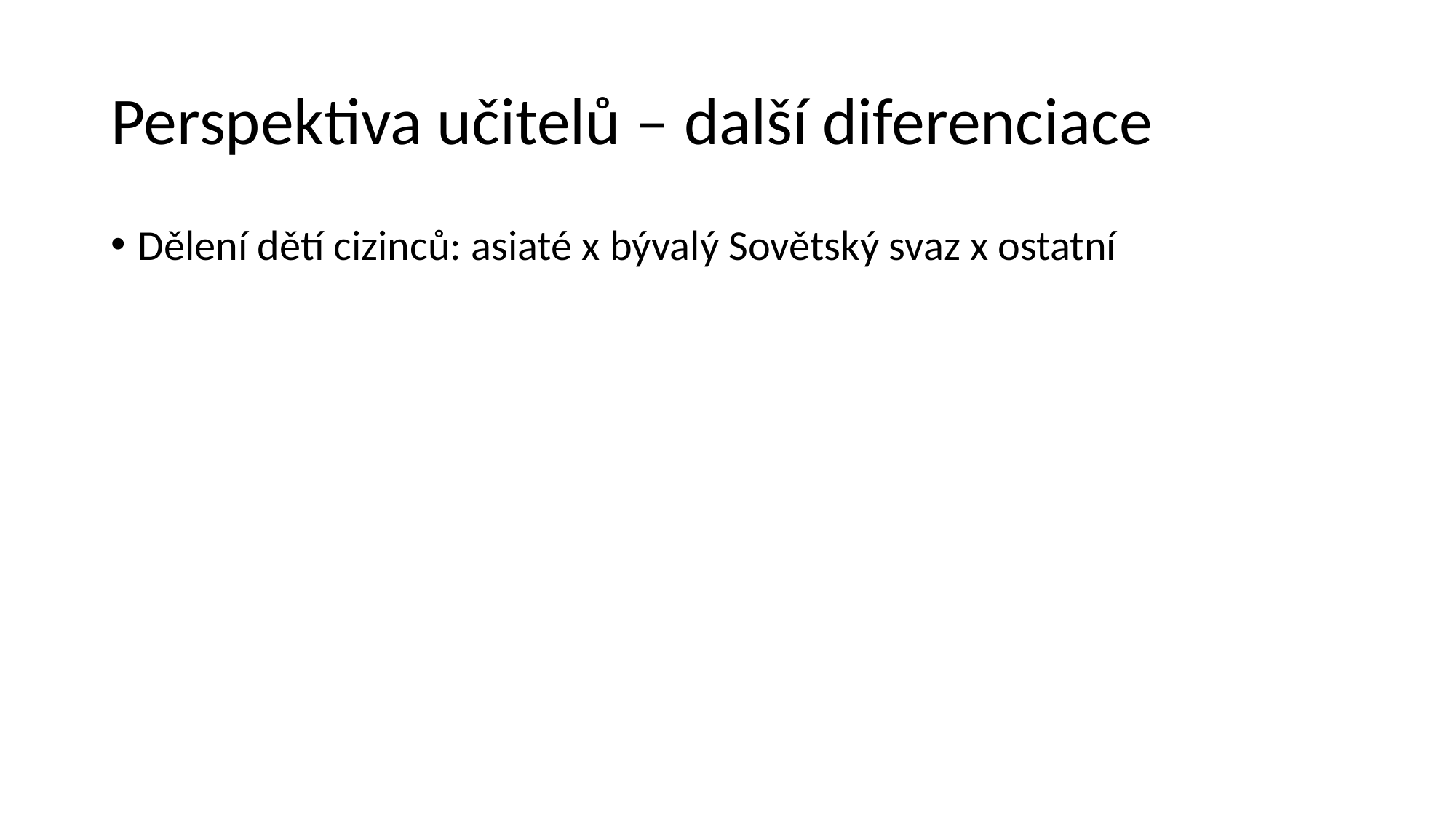

# Perspektiva učitelů – další diferenciace
Dělení dětí cizinců: asiaté x bývalý Sovětský svaz x ostatní